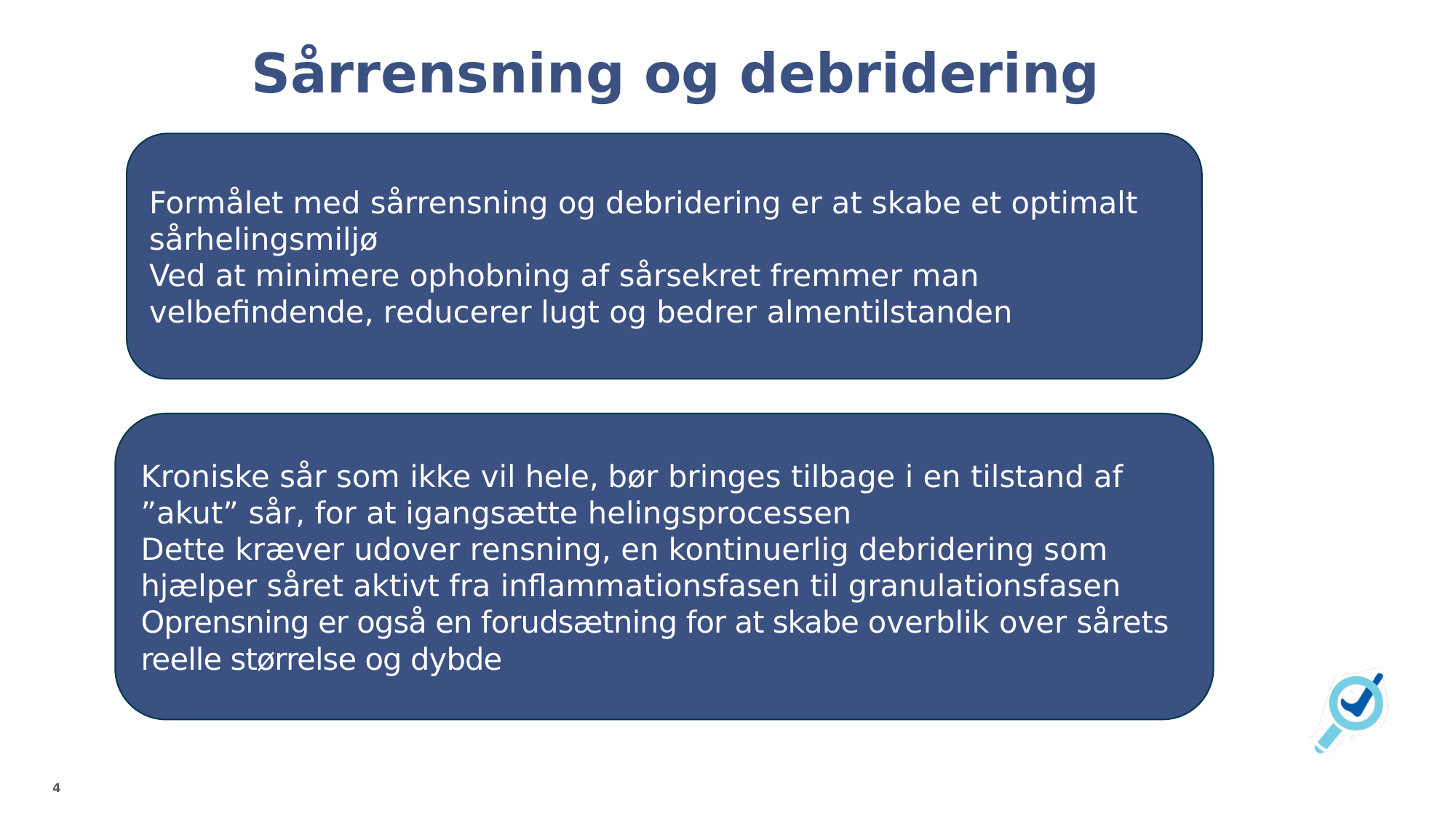

# Sårrensning og debridering
Formålet med sårrensning og debridering er at skabe et optimalt sårhelingsmiljø
Ved at minimere ophobning af sårsekret fremmer man velbefindende, reducerer lugt og bedrer almentilstanden
Kroniske sår som ikke vil hele, bør bringes tilbage i en tilstand af ”akut” sår, for at igangsætte helingsprocessen
Dette kræver udover rensning, en kontinuerlig debridering som hjælper såret aktivt fra inflammationsfasen til granulationsfasen
Oprensning er også en forudsætning for at skabe overblik over sårets reelle størrelse og dybde
4